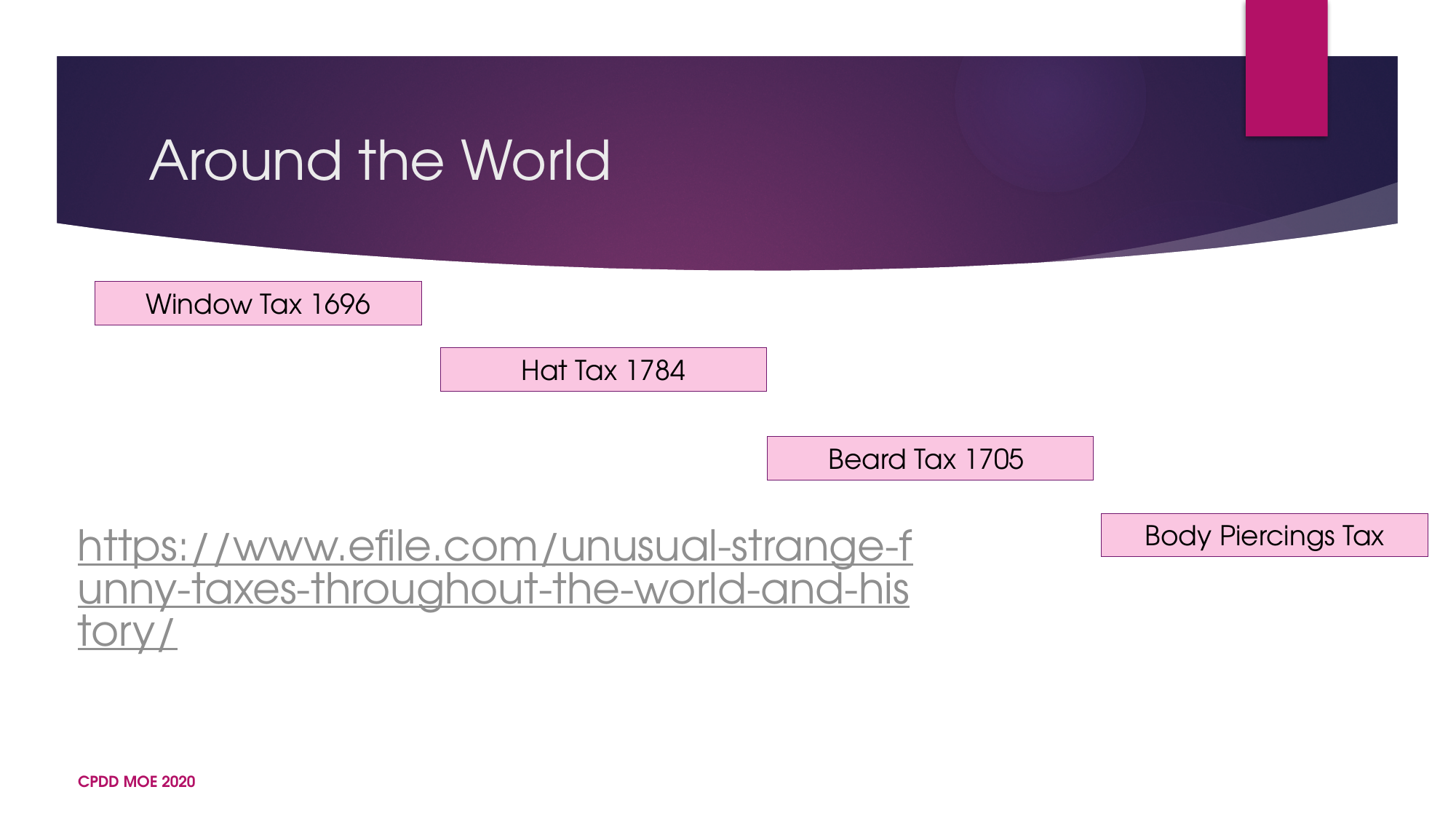

# Around the World
Window Tax 1696
Hat Tax 1784
Beard Tax 1705
https://www.efile.com/unusual-strange-funny-taxes-throughout-the-world-and-history/
Body Piercings Tax
CPDD MOE 2020